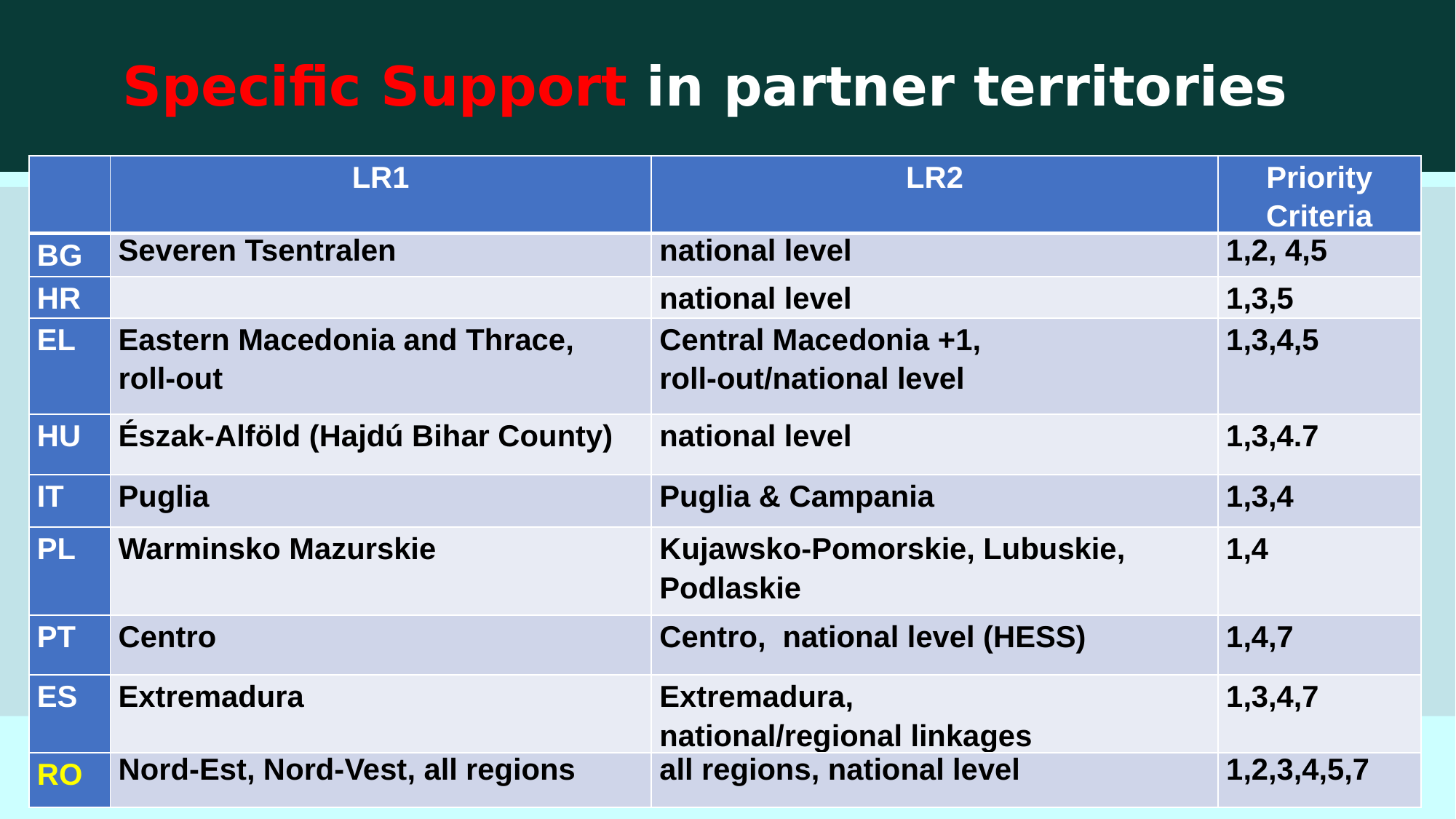

Specific Support in partner territories
|  | LR1 | LR2 | Priority Criteria |
| --- | --- | --- | --- |
| BG | Severen Tsentralen | national level | 1,2, 4,5 |
| HR |  | national level | 1,3,5 |
| EL | Eastern Macedonia and Thrace, roll-out | Central Macedonia +1, roll-out/national level | 1,3,4,5 |
| HU | Észak-Alföld (Hajdú Bihar County) | national level | 1,3,4.7 |
| IT | Puglia | Puglia & Campania | 1,3,4 |
| PL | Warminsko Mazurskie | Kujawsko-Pomorskie, Lubuskie, Podlaskie | 1,4 |
| PT | Centro | Centro, national level (HESS) | 1,4,7 |
| ES | Extremadura | Extremadura, national/regional linkages | 1,3,4,7 |
| RO | Nord-Est, Nord-Vest, all regions | all regions, national level | 1,2,3,4,5,7 |